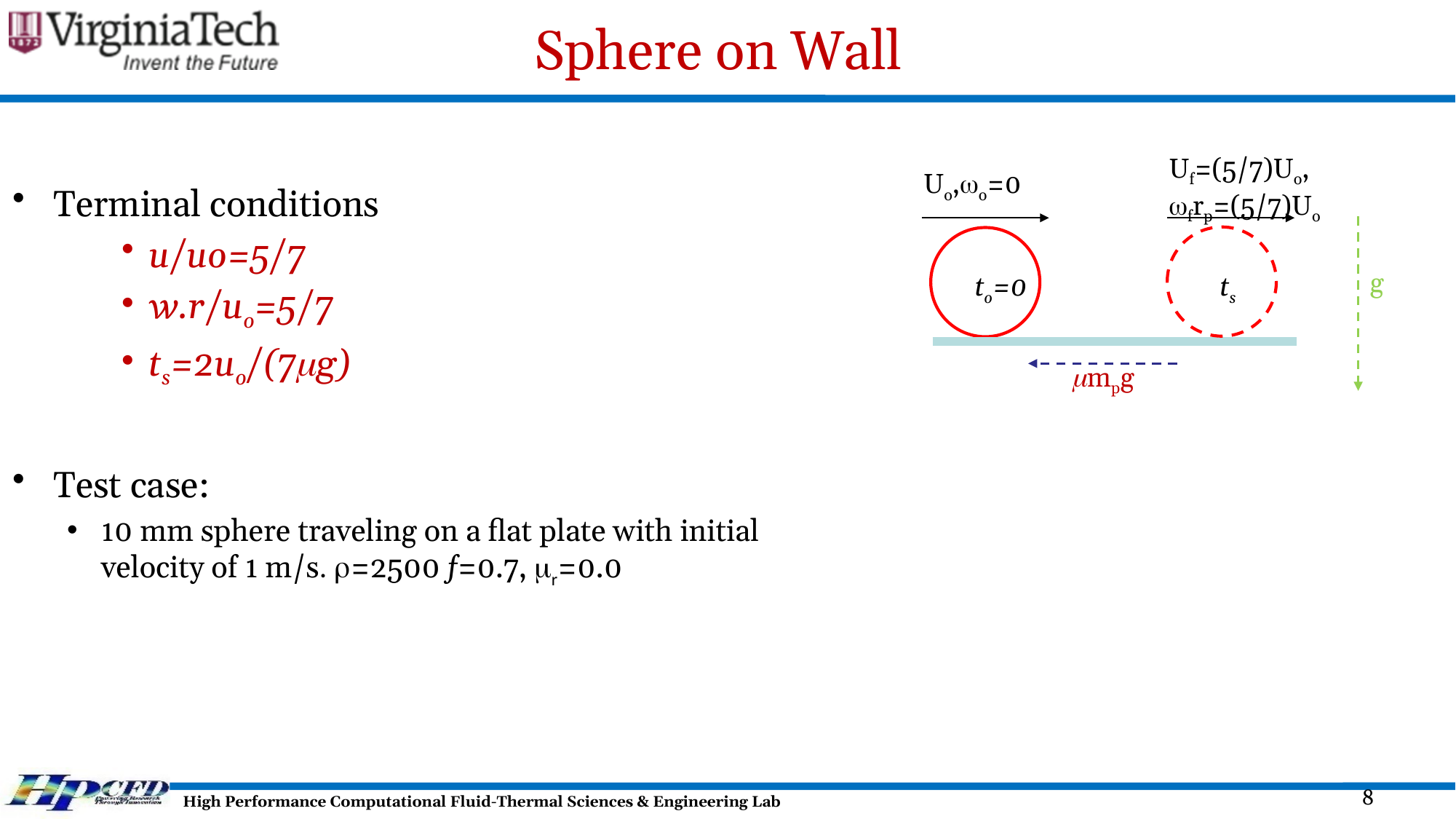

# Sphere on Wall

Terminal conditions
u/uo=5/7
w.r/uo=5/7
ts=2uo/(7μg)

Test case:
10 mm sphere traveling on a flat plate with initial velocity of 1 m/s. ρ=2500 f=0.7, μr=0.0

Uf=(5/7)Uo, ωfrp=(5/7)Uo
Uo,ωo=0

g
to=0
ts
μmpg